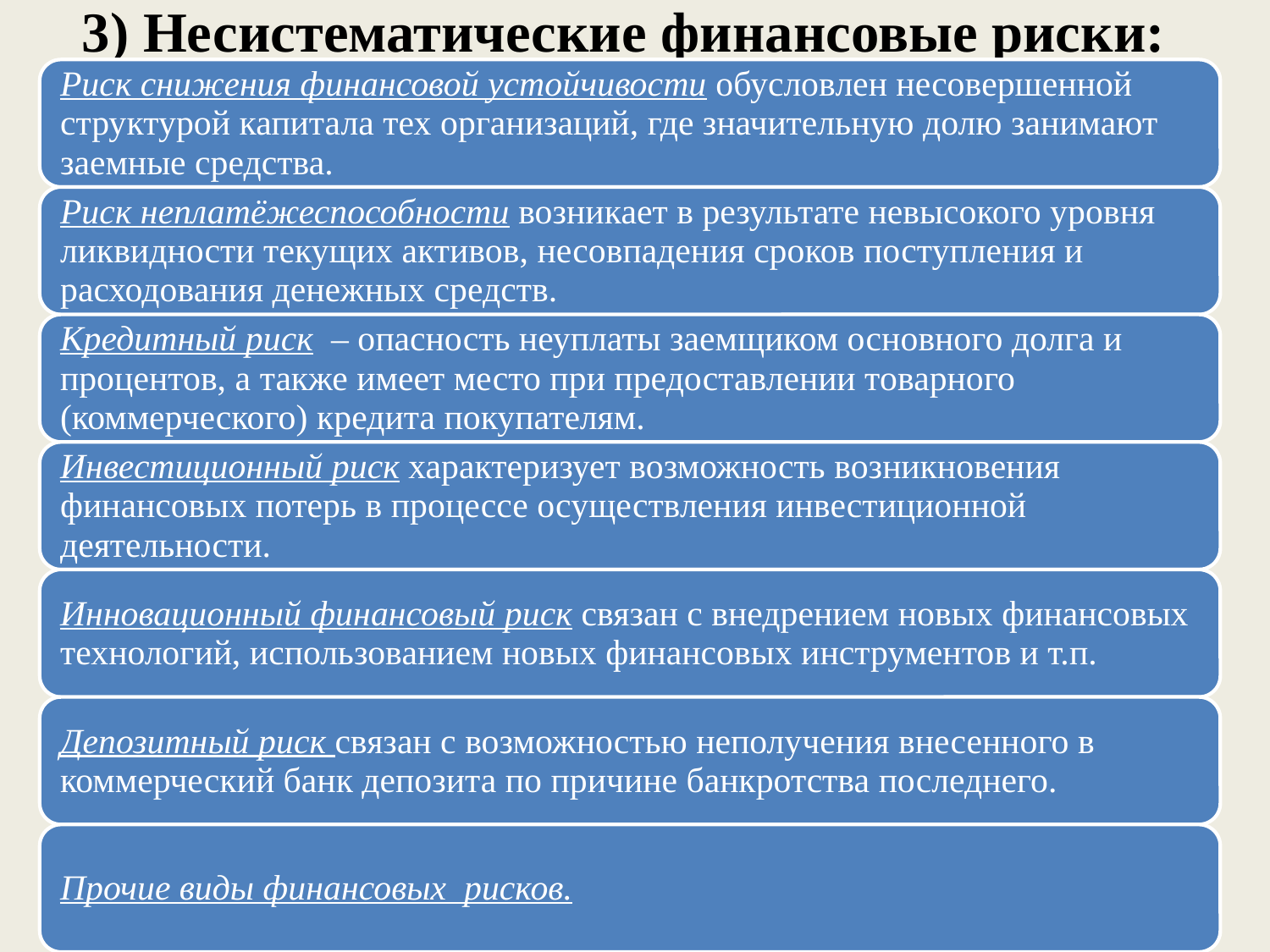

3) Несистематические финансовые риски:
Риск снижения финансовой устойчивости обусловлен несовершенной структурой капитала тех организаций, где значительную долю занимают заемные средства.
Риск неплатёжеспособности возникает в результате невысокого уровня ликвидности текущих активов, несовпадения сроков поступления и расходования денежных средств.
Кредитный риск  – опасность неуплаты заемщиком основного долга и процентов, а также имеет место при предоставлении товарного (коммерческого) кредита покупателям.
Инвестиционный риск характеризует возможность возникновения финансовых потерь в процессе осуществления инвестиционной деятельности.
Инновационный финансовый риск связан с внедрением новых финансовых технологий, использованием новых финансовых инструментов и т.п.
Депозитный риск связан с возможностью неполучения внесенного в коммерческий банк депозита по причине банкротства последнего.
Прочие виды финансовых  рисков.